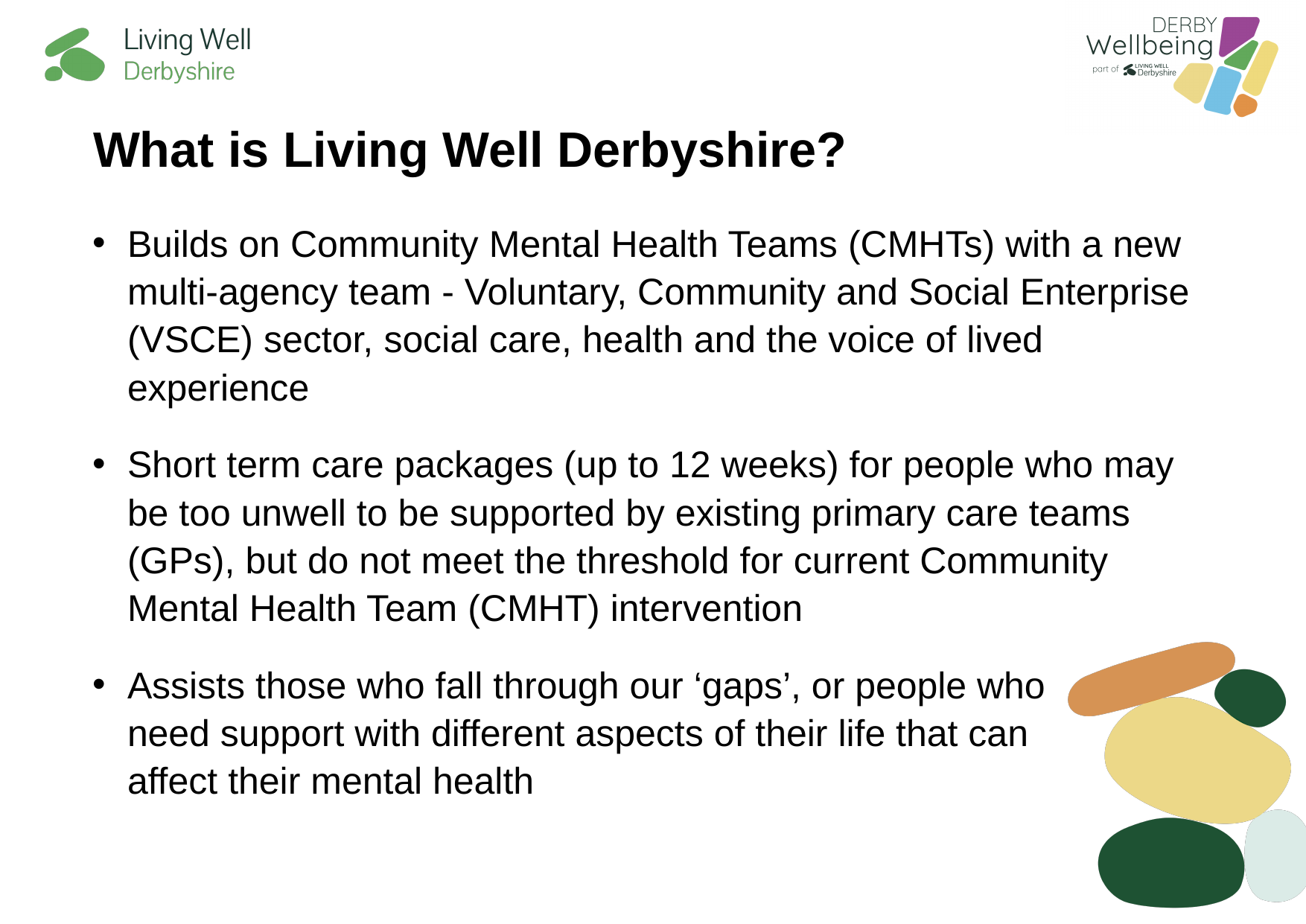

# What is Living Well Derbyshire?
Builds on Community Mental Health Teams (CMHTs) with a new multi-agency team - Voluntary, Community and Social Enterprise (VSCE) sector, social care, health and the voice of lived experience
Short term care packages (up to 12 weeks) for people who may be too unwell to be supported by existing primary care teams (GPs), but do not meet the threshold for current Community Mental Health Team (CMHT) intervention
Assists those who fall through our ‘gaps’, or people who
need support with different aspects of their life that can
affect their mental health